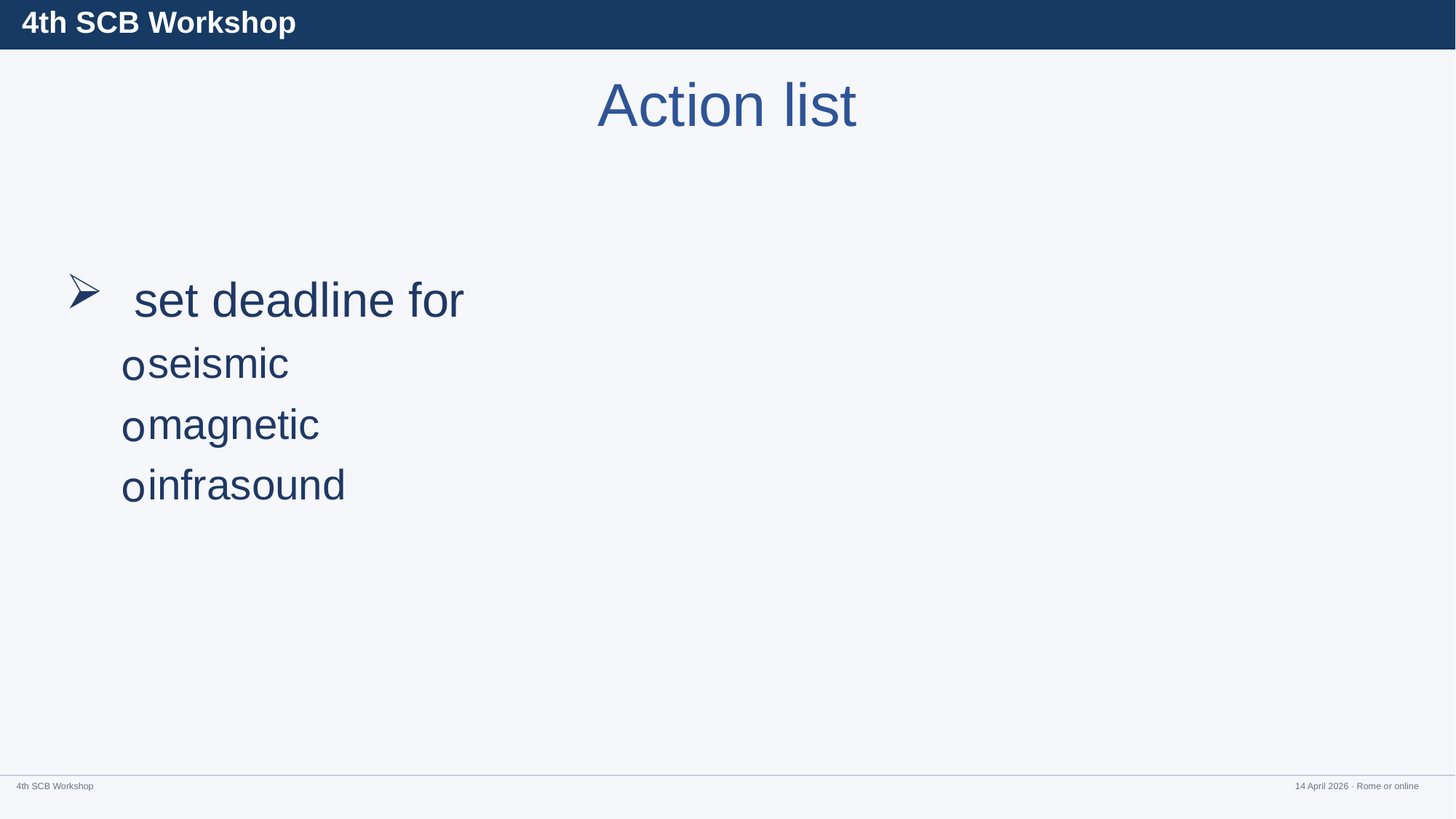

# Action list

 set deadline for
seismic
magnetic
infrasound